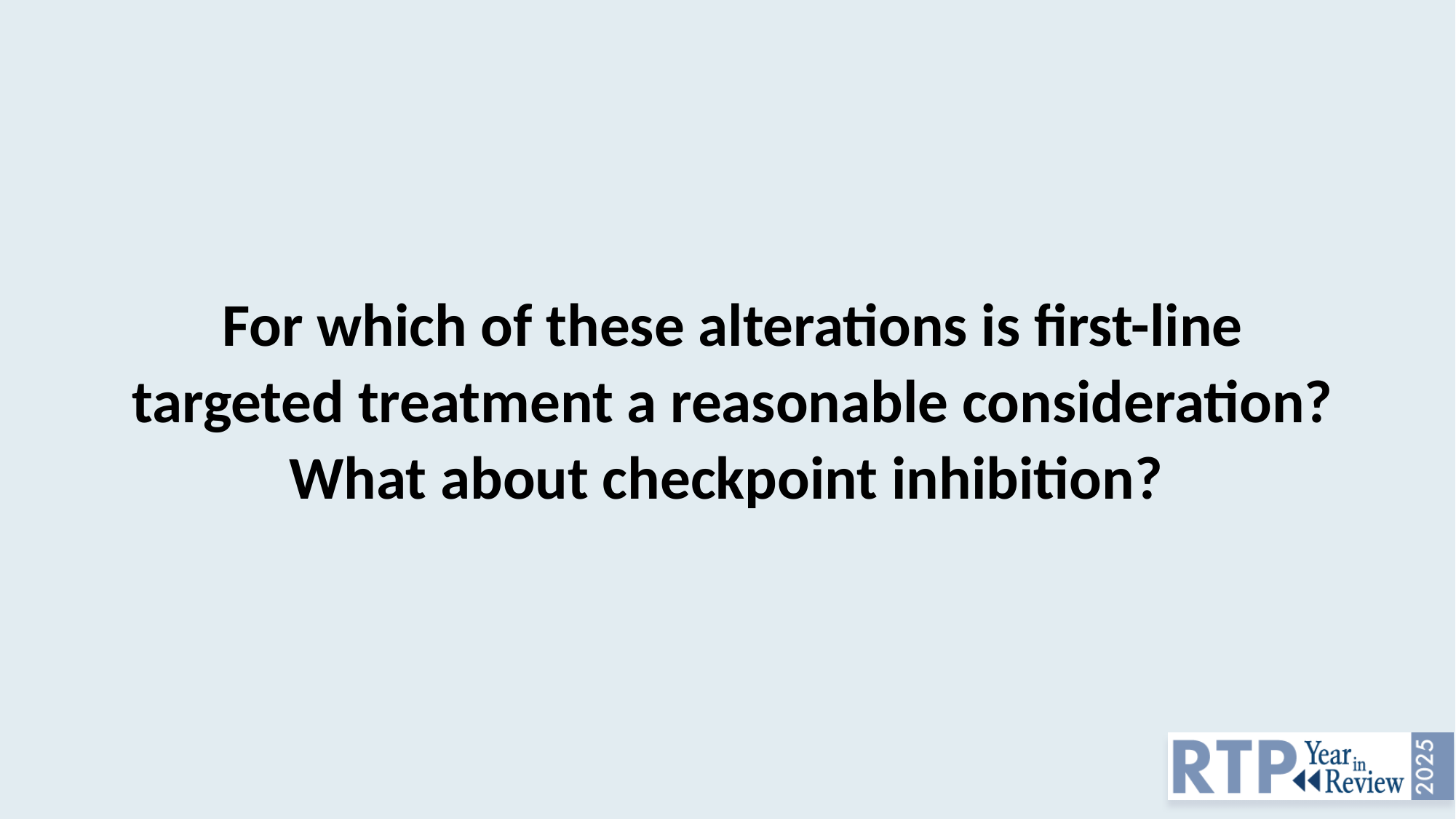

For which of these alterations is first-line targeted treatment a reasonable consideration? What about checkpoint inhibition?